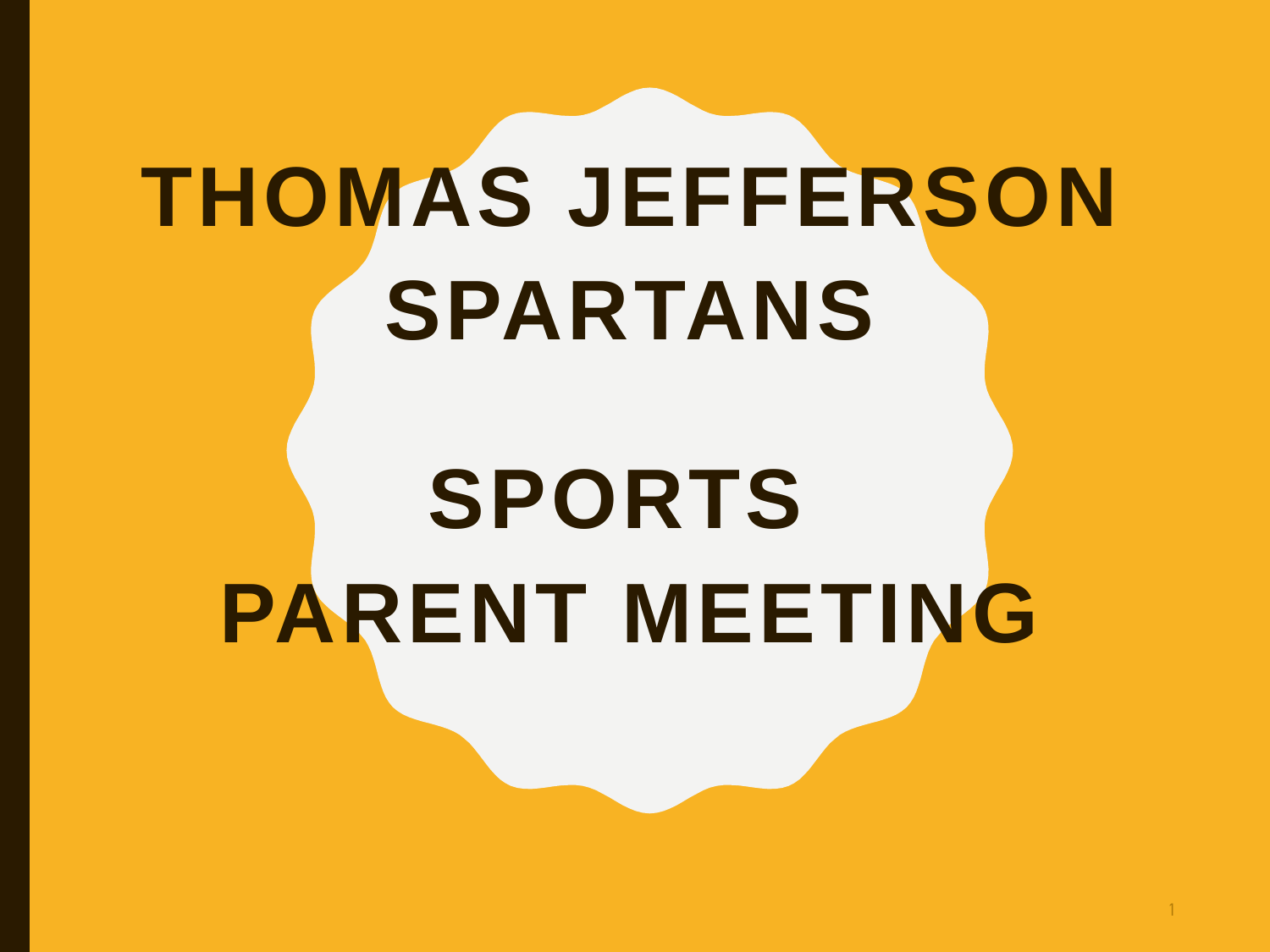

Thomas Jefferson
Spartans

Sports
Parent Meeting
1